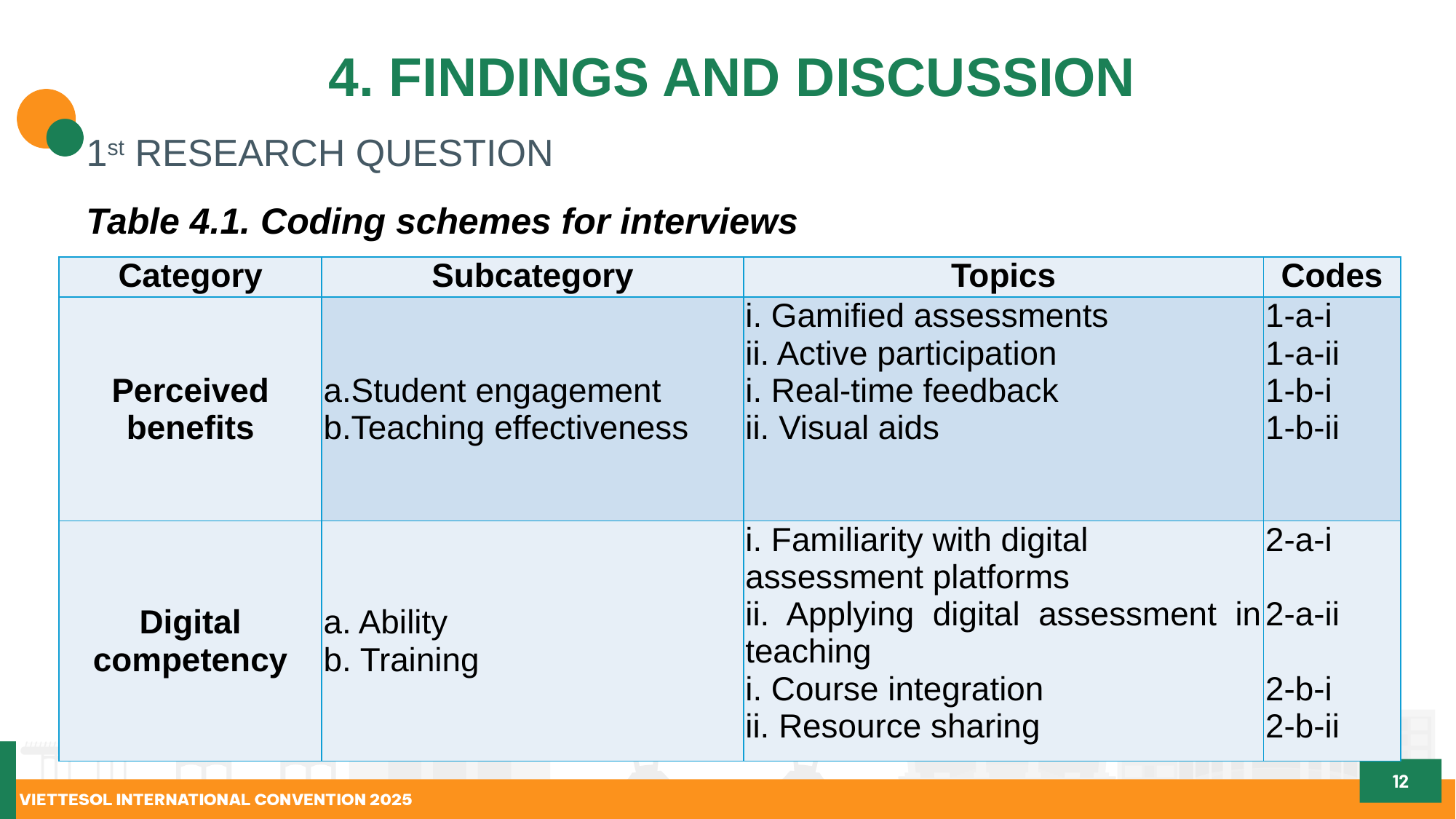

# 4. FINDINGS AND DISCUSSION
1st RESEARCH QUESTION
Table 4.1. Coding schemes for interviews
| Category | Subcategory | Topics | Codes |
| --- | --- | --- | --- |
| Perceived benefits | a.Student engagement b.Teaching effectiveness | i. Gamified assessments ii. Active participation i. Real-time feedback ii. Visual aids | 1-a-i 1-a-ii 1-b-i 1-b-ii |
| Digital competency | a. Ability b. Training | i. Familiarity with digital assessment platforms ii. Applying digital assessment in teaching i. Course integration ii. Resource sharing | 2-a-i 2-a-ii 2-b-i 2-b-ii |
12